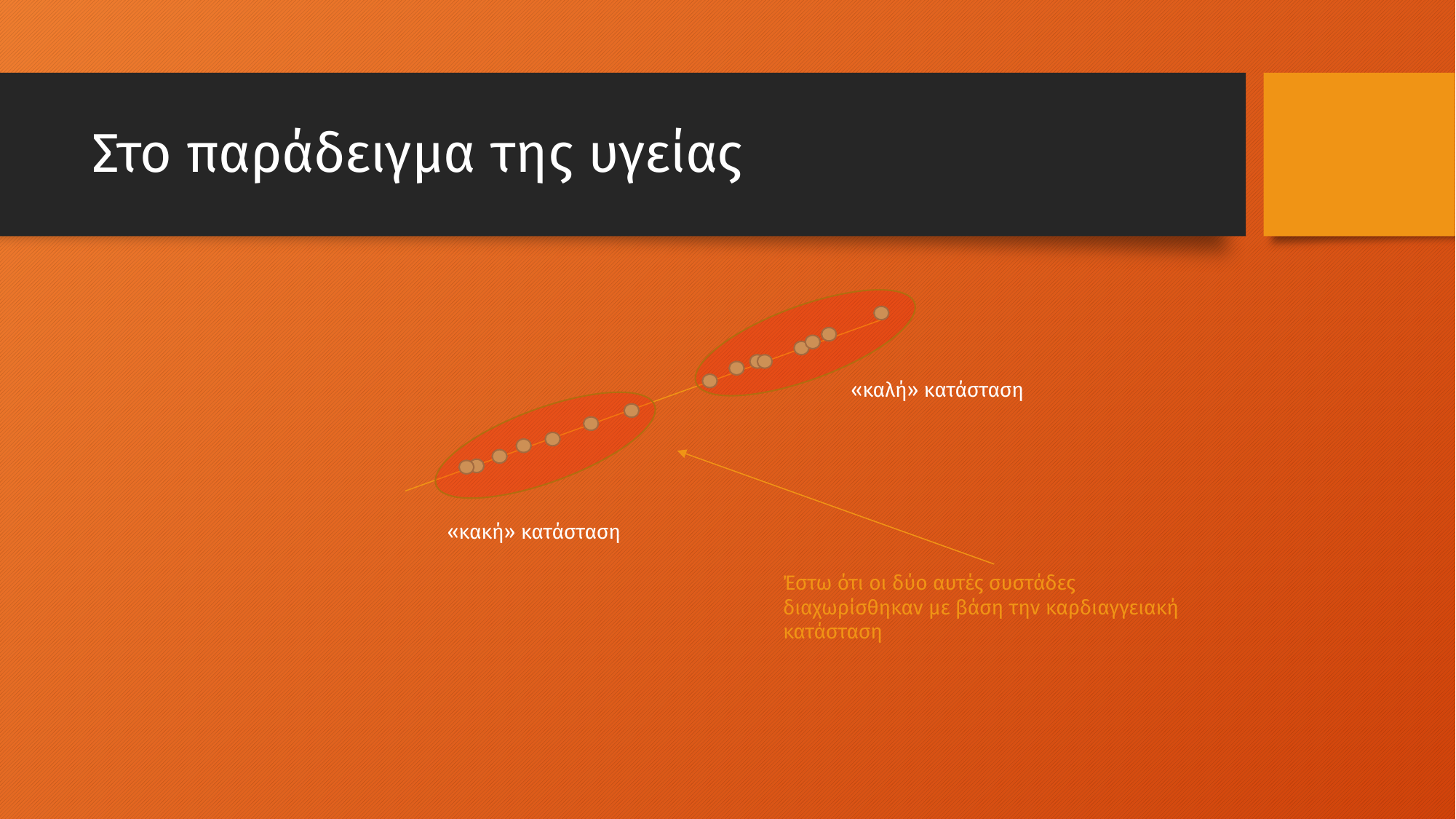

# Στο παράδειγμα της υγείας

«καλή» κατάσταση

«κακή» κατάσταση
Έστω ότι οι δύο αυτές συστάδες διαχωρίσθηκαν με βάση την καρδιαγγειακή κατάσταση